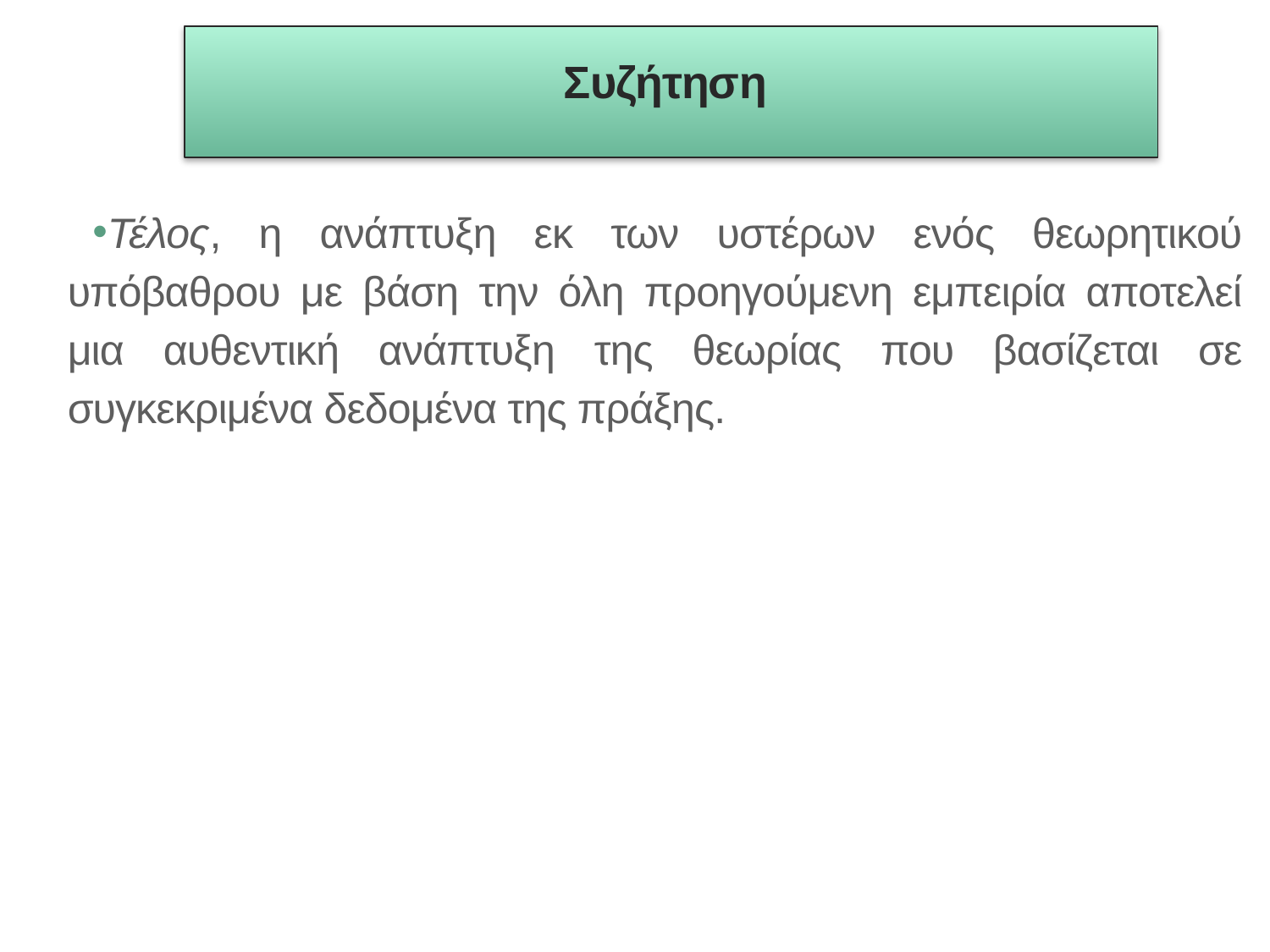

Συζήτηση

Τέλος, η ανάπτυξη εκ των υστέρων ενός θεωρητικού υπόβαθρου με βάση την όλη προηγούμενη εμπειρία αποτελεί μια αυθεντική ανάπτυξη της θεωρίας που βασίζεται σε συγκεκριμένα δεδομένα της πράξης.